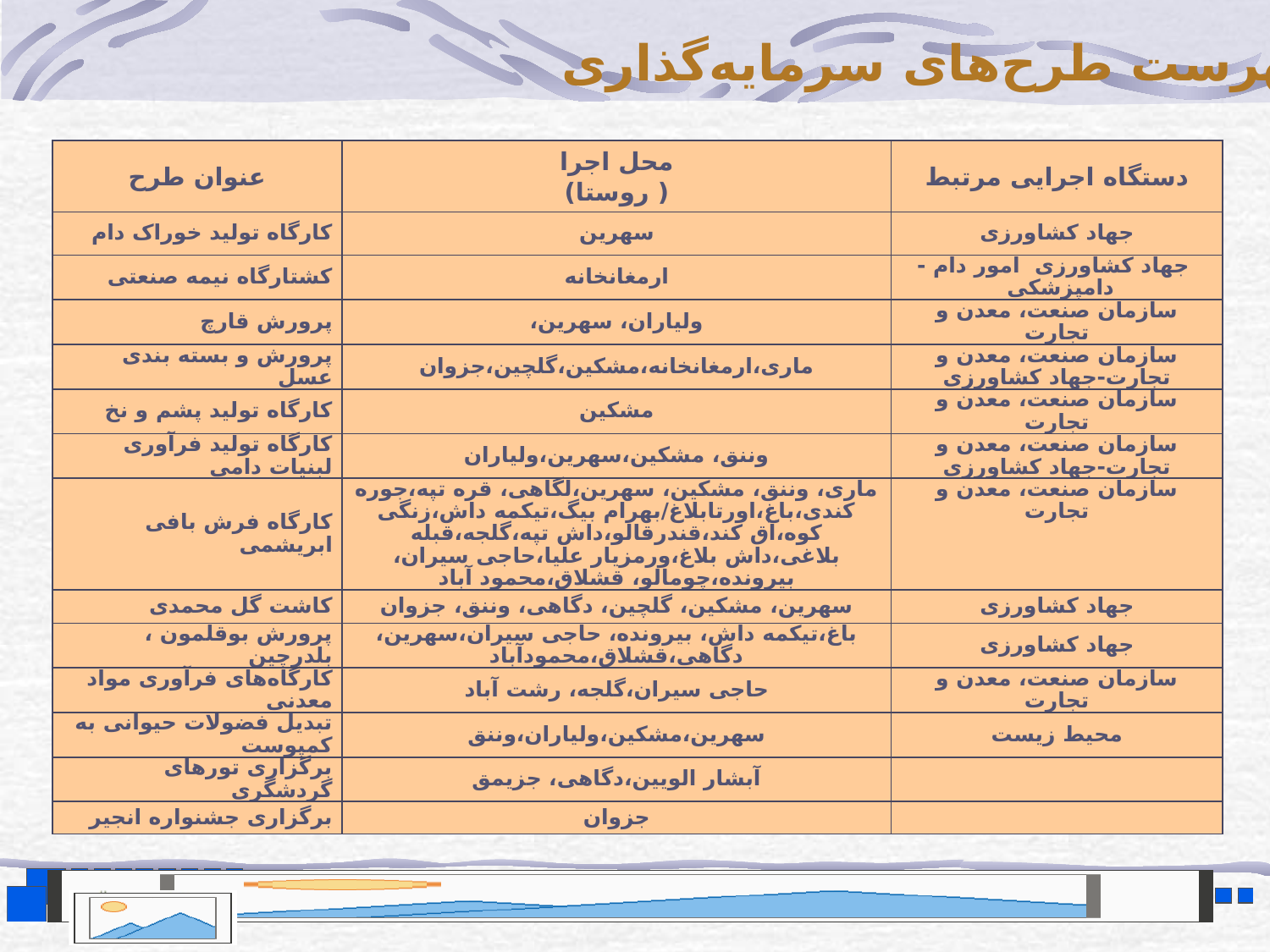

فهرست طرح‌های سرمایه‌گذاری
| عنوان طرح | محل اجرا ( روستا) | دستگاه اجرایی مرتبط |
| --- | --- | --- |
| کارگاه تولید خوراک دام | سهرین | جهاد کشاورزی |
| کشتارگاه نیمه صنعتی | ارمغانخانه | جهاد کشاورزی امور دام -دامپزشکی |
| پرورش قارچ | ولیاران، سهرین، | سازمان صنعت، معدن و تجارت |
| پرورش و بسته بندی عسل | ماری،ارمغانخانه،مشکین،گلچین،جزوان | سازمان صنعت، معدن و تجارت-جهاد کشاورزی |
| کارگاه تولید پشم و نخ | مشکین | سازمان صنعت، معدن و تجارت |
| کارگاه تولید فرآوری لبنیات دامی | وننق، مشکین،سهرین،ولیاران | سازمان صنعت، معدن و تجارت-جهاد کشاورزی |
| کارگاه فرش بافی ابریشمی | ماری، وننق، مشکین، سهرین،لگاهی، قره تپه،جوره کندی،باغ،اورتابلاغ/بهرام بیگ،تیکمه داش،زنگی کوه،آق کند،قندرقالو،داش تپه،گلجه،قبله بلاغی،داش بلاغ،ورمزیار علیا،حاجی سیران، بیرونده،چومالو، قشلاق،محمود آباد | سازمان صنعت، معدن و تجارت |
| کاشت گل محمدی | سهرین، مشکین، گلچین، دگاهی، وننق، جزوان | جهاد کشاورزی |
| پرورش بوقلمون ، بلدرچین | باغ،تیکمه داش، بیرونده، حاجی سیران،سهرین، دگاهی،قشلاق،محمودآباد | جهاد کشاورزی |
| کارگاه‌های فرآوری مواد معدنی | حاجی سیران،گلجه، رشت آباد | سازمان صنعت، معدن و تجارت |
| تبدیل فضولات حیوانی به کمپوست | سهرین،مشکین،ولیاران،وننق | محیط زیست |
| برگزاری تورهای گردشگری | آبشار الویین،دگاهی، جزیمق |  |
| برگزاری جشنواره انجیر | جزوان |  |